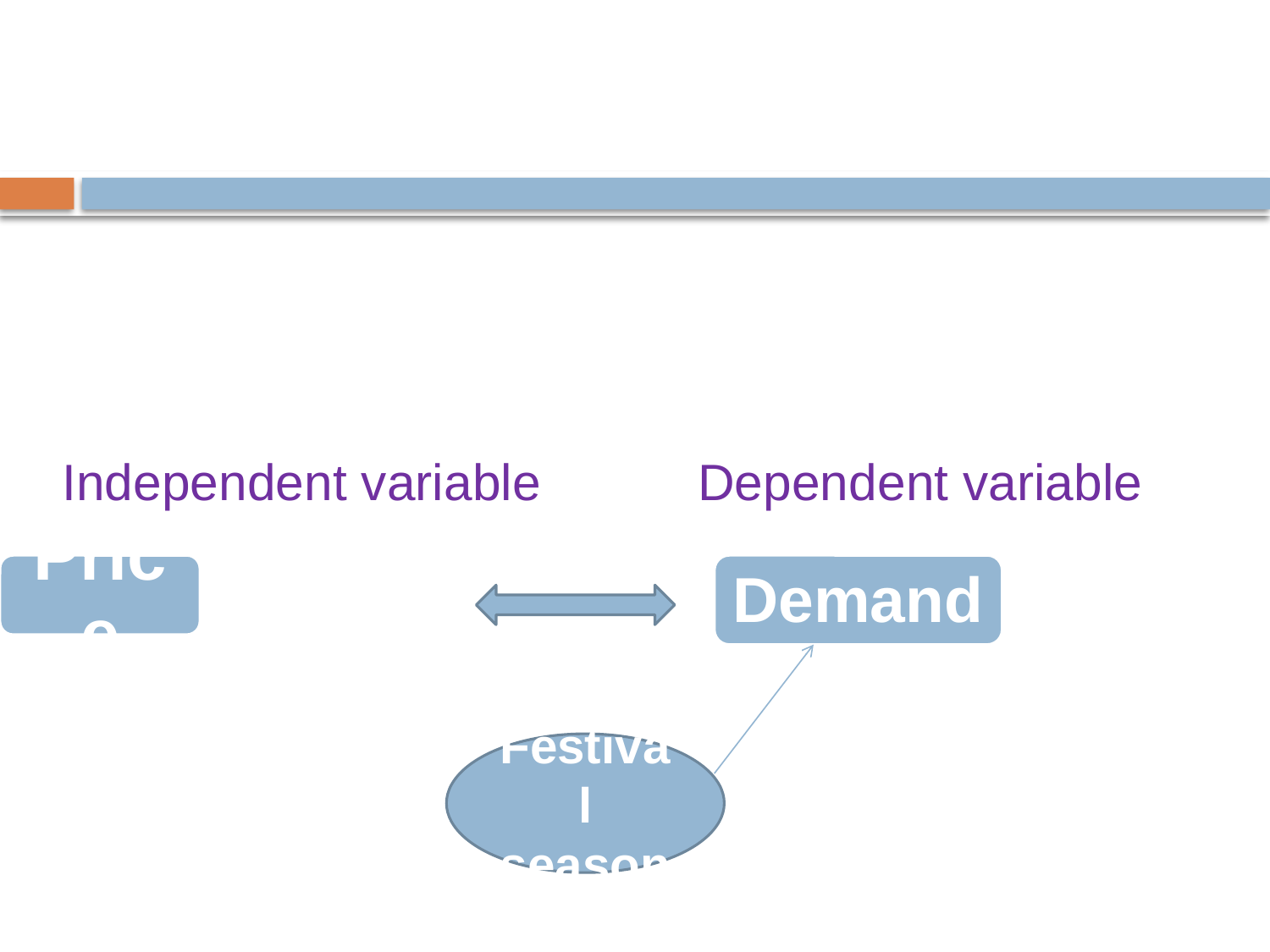

#

Independent variable           Dependent variable

Price
Demand

Festival season